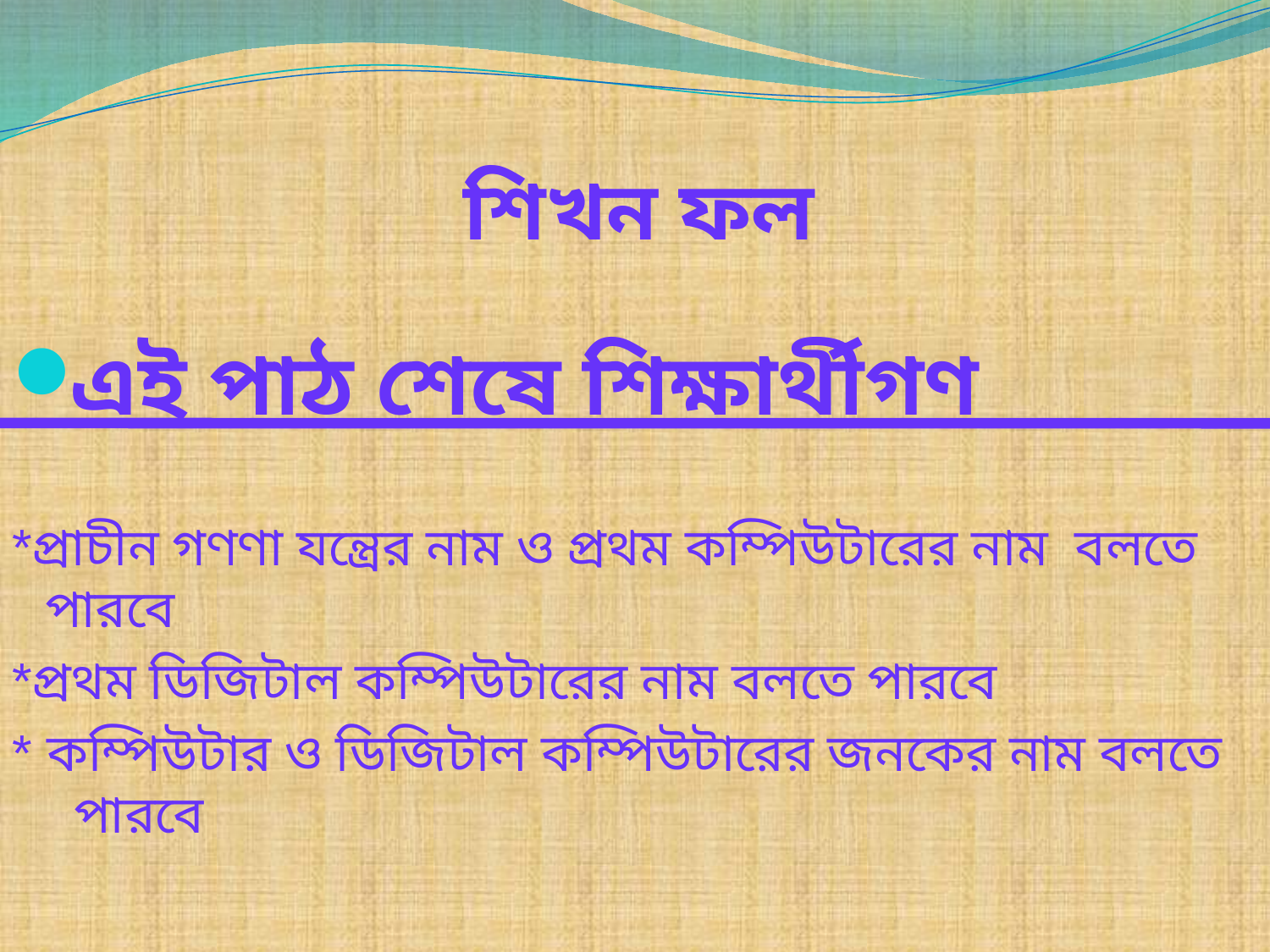

# শিখন ফল
এই পাঠ শেষে শিক্ষার্থীগণ

*প্রাচীন গণণা যন্ত্রের নাম ও প্রথম কম্পিউটারের নাম  বলতে পারবে
*প্রথম ডিজিটাল কম্পিউটারের নাম বলতে পারবে
* কম্পিউটার ও ডিজিটাল কম্পিউটারের জনকের নাম বলতে পারবে